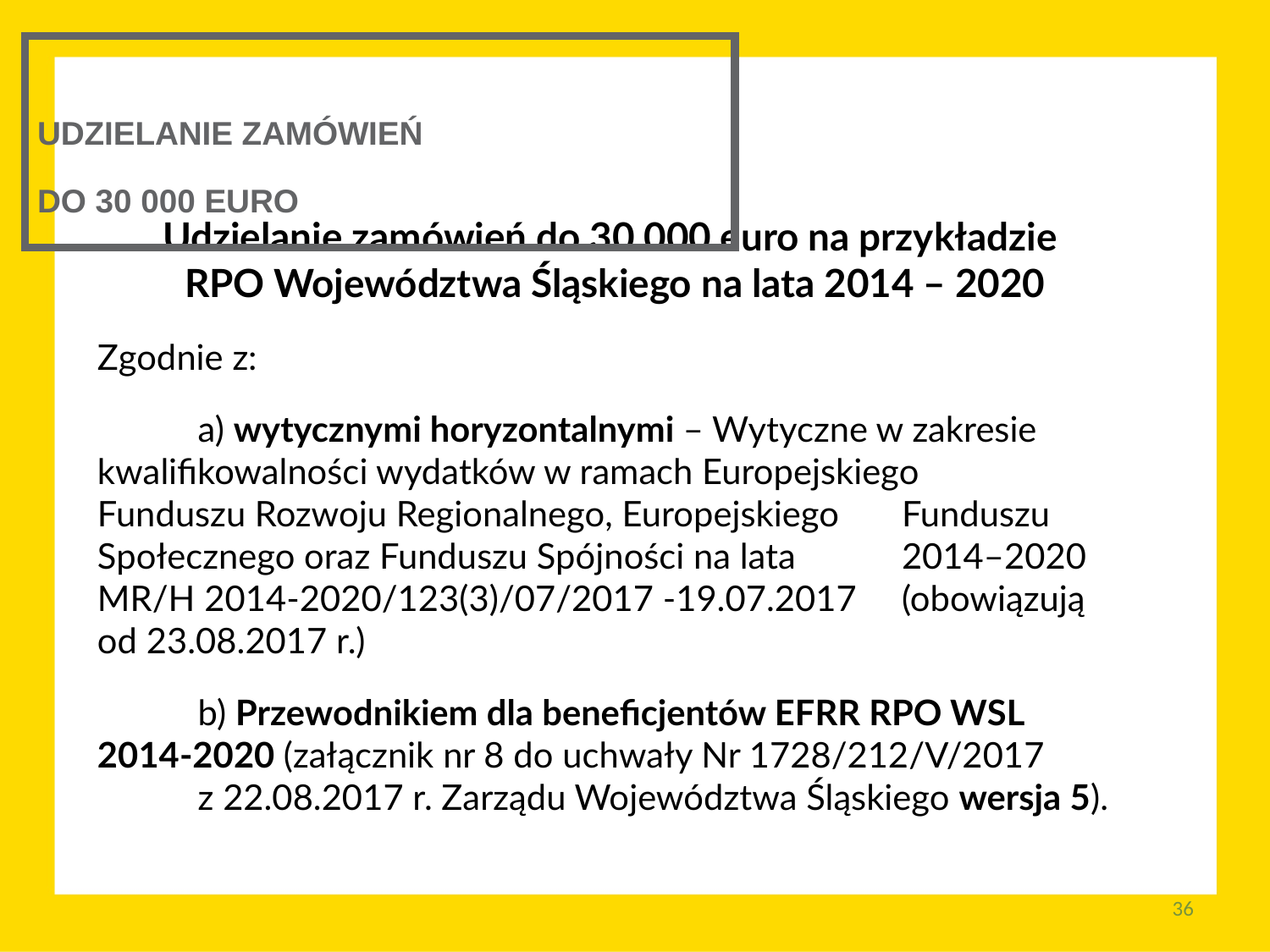

UDZIELANIE ZAMÓWIEŃ
DO 30 000 EURO

Udzielanie zamówień do 30 000 euro na przykładzie
RPO Województwa Śląskiego na lata 2014 – 2020

Zgodnie z:
	a) wytycznymi horyzontalnymi – Wytyczne w zakresie 	kwalifikowalności wydatków w ramach Europejskiego 	Funduszu Rozwoju Regionalnego, Europejskiego 	Funduszu Społecznego oraz Funduszu Spójności na lata 	2014–2020 MR/H 2014-2020/123(3)/07/2017 -19.07.2017 	(obowiązują od 23.08.2017 r.)
	b) Przewodnikiem dla beneficjentów EFRR RPO WSL 	2014-2020 (załącznik nr 8 do uchwały Nr 1728/212/V/2017
	z 22.08.2017 r. Zarządu Województwa Śląskiego wersja 5).
36